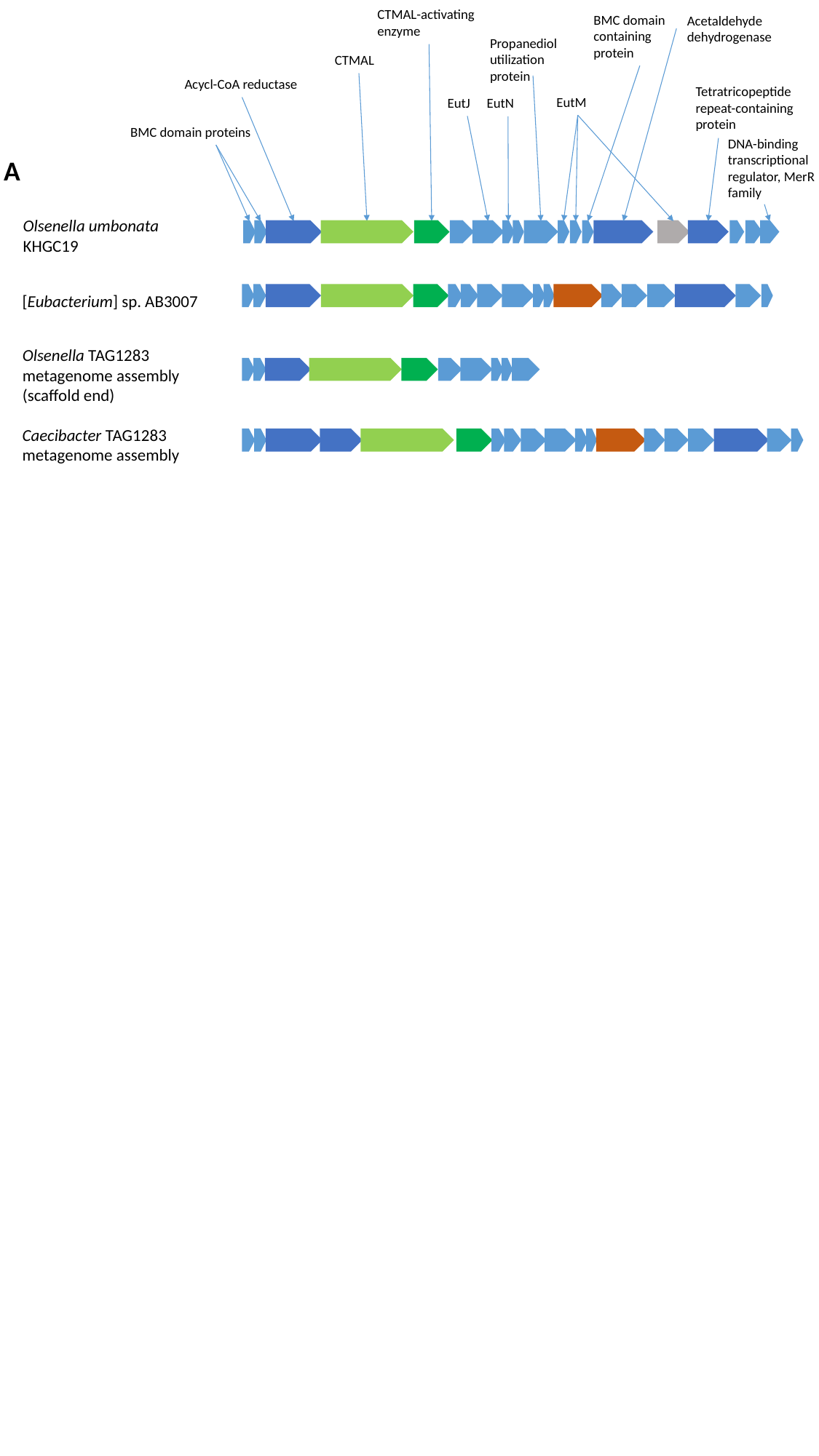

CTMAL-activating enzyme
BMC domain containing protein
Acetaldehyde dehydrogenase
Propanediol utilization protein
CTMAL
Acycl-CoA reductase
Tetratricopeptide repeat-containing protein
EutM
EutJ
EutN
BMC domain proteins
DNA-binding transcriptional regulator, MerR family
A
Olsenella umbonata KHGC19

[Eubacterium] sp. AB3007
Olsenella TAG1283 metagenome assembly (scaffold end)

Caecibacter TAG1283 metagenome assembly